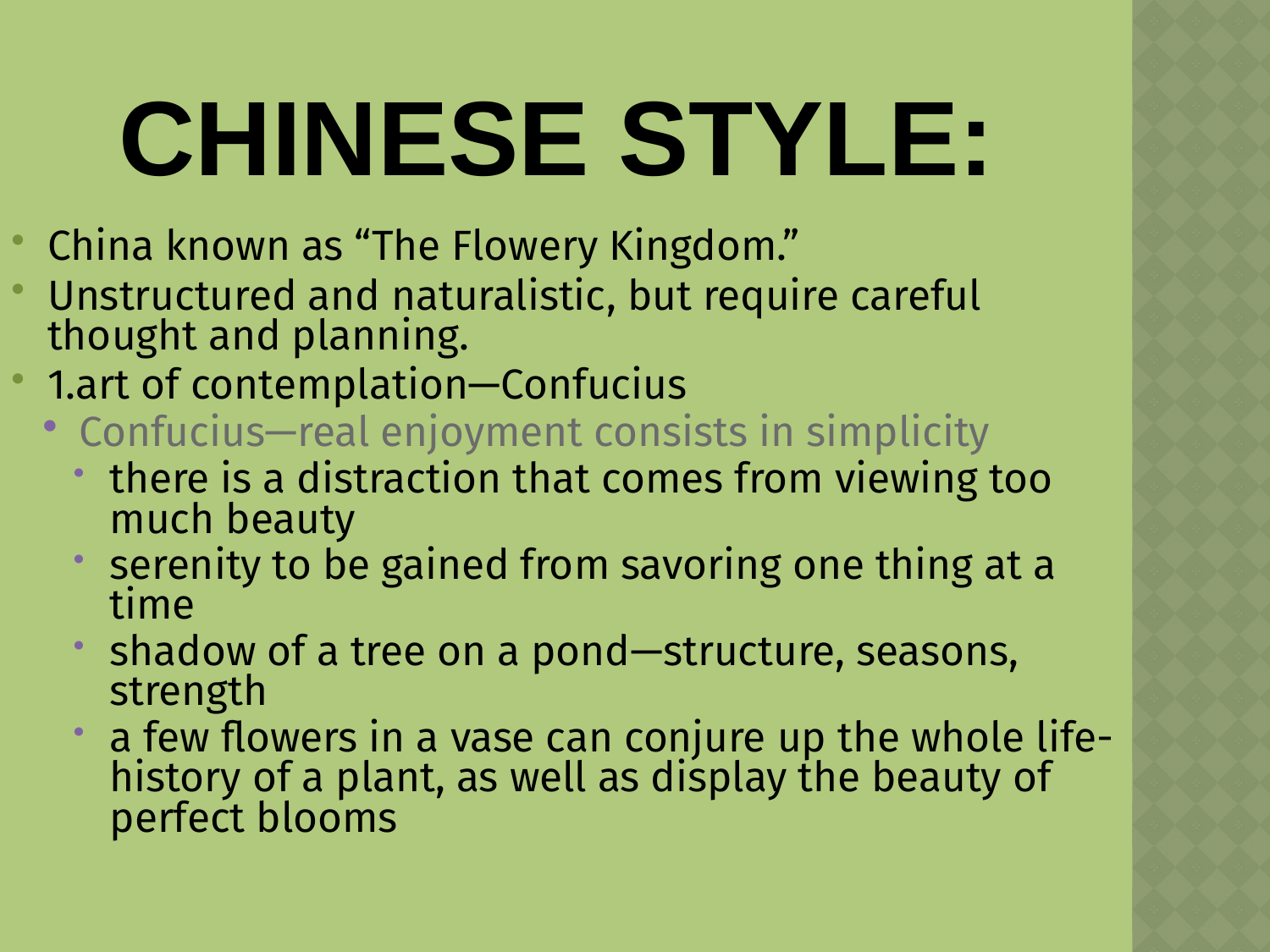

Chinese Style:
China known as “The Flowery Kingdom.”
Unstructured and naturalistic, but require careful thought and planning.
1.art of contemplation—Confucius
Confucius—real enjoyment consists in simplicity
there is a distraction that comes from viewing too much beauty
serenity to be gained from savoring one thing at a time
shadow of a tree on a pond—structure, seasons, strength
a few flowers in a vase can conjure up the whole life-history of a plant, as well as display the beauty of perfect blooms